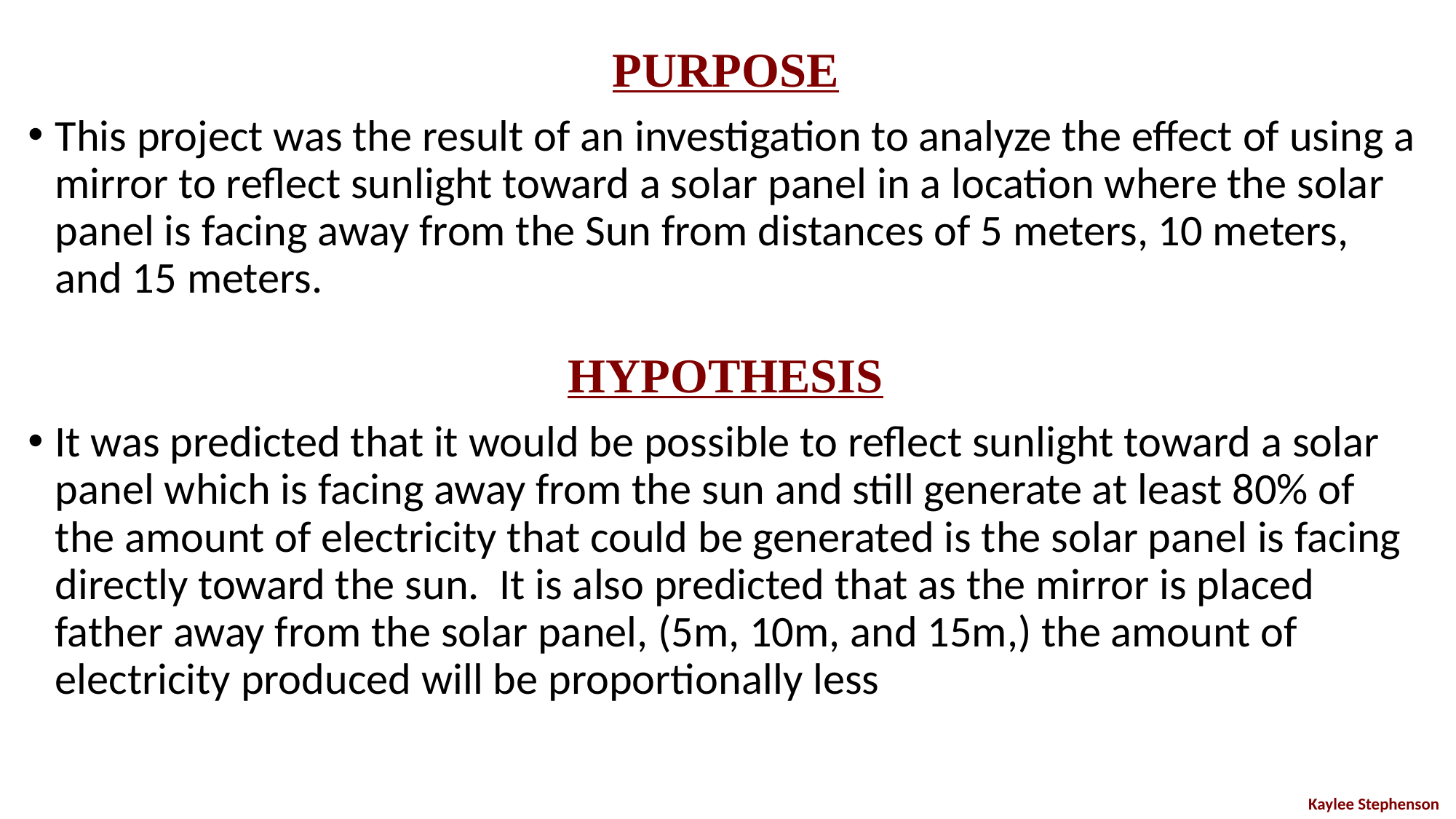

PURPOSE
This project was the result of an investigation to analyze the effect of using a mirror to reflect sunlight toward a solar panel in a location where the solar panel is facing away from the Sun from distances of 5 meters, 10 meters, and 15 meters.

HYPOTHESIS
It was predicted that it would be possible to reflect sunlight toward a solar panel which is facing away from the sun and still generate at least 80% of the amount of electricity that could be generated is the solar panel is facing directly toward the sun.  It is also predicted that as the mirror is placed father away from the solar panel, (5m, 10m, and 15m,) the amount of electricity produced will be proportionally less
Kaylee Stephenson